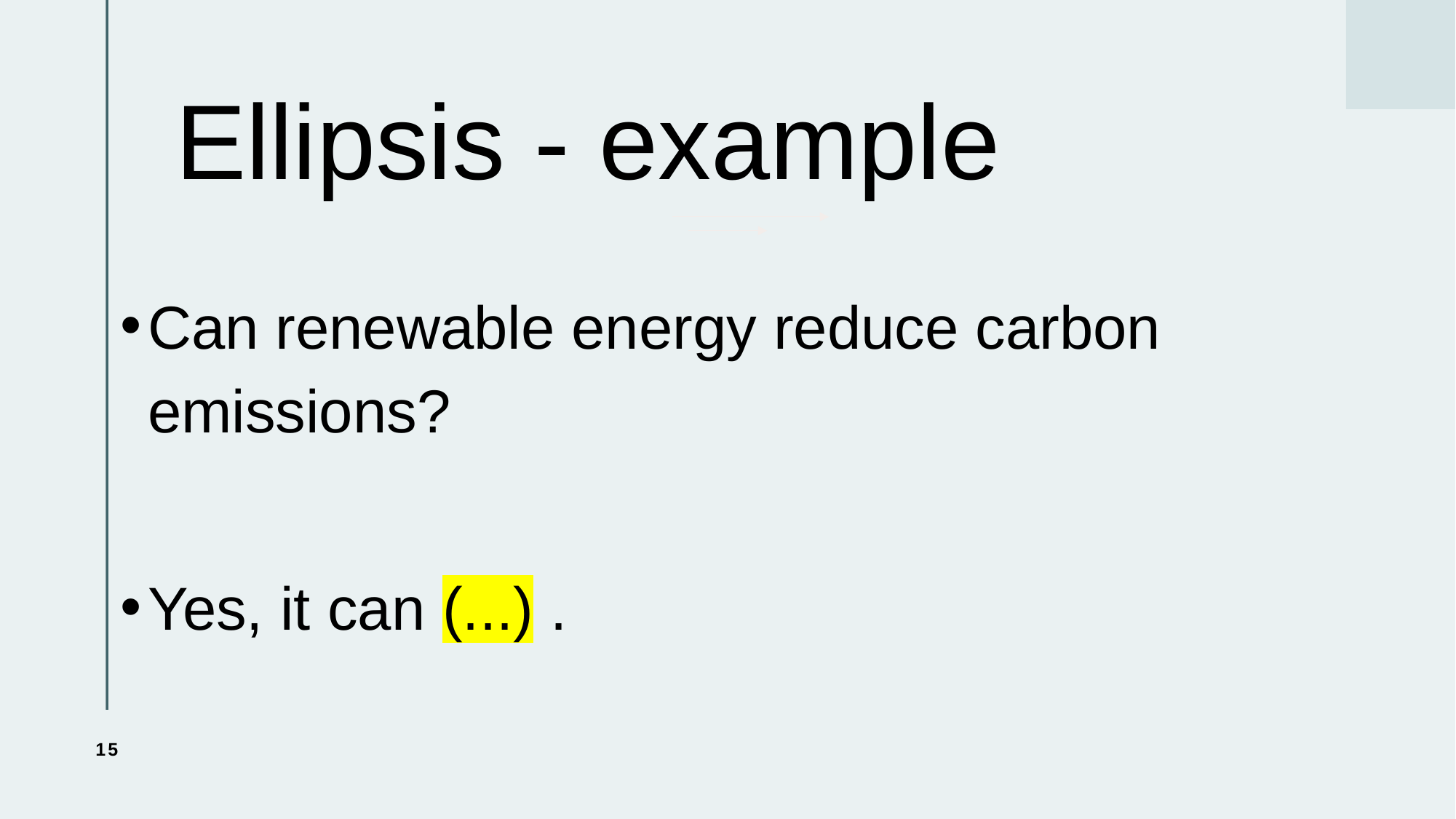

# Ellipsis - example

Can renewable energy reduce carbon emissions?

Yes, it can (...) .

15